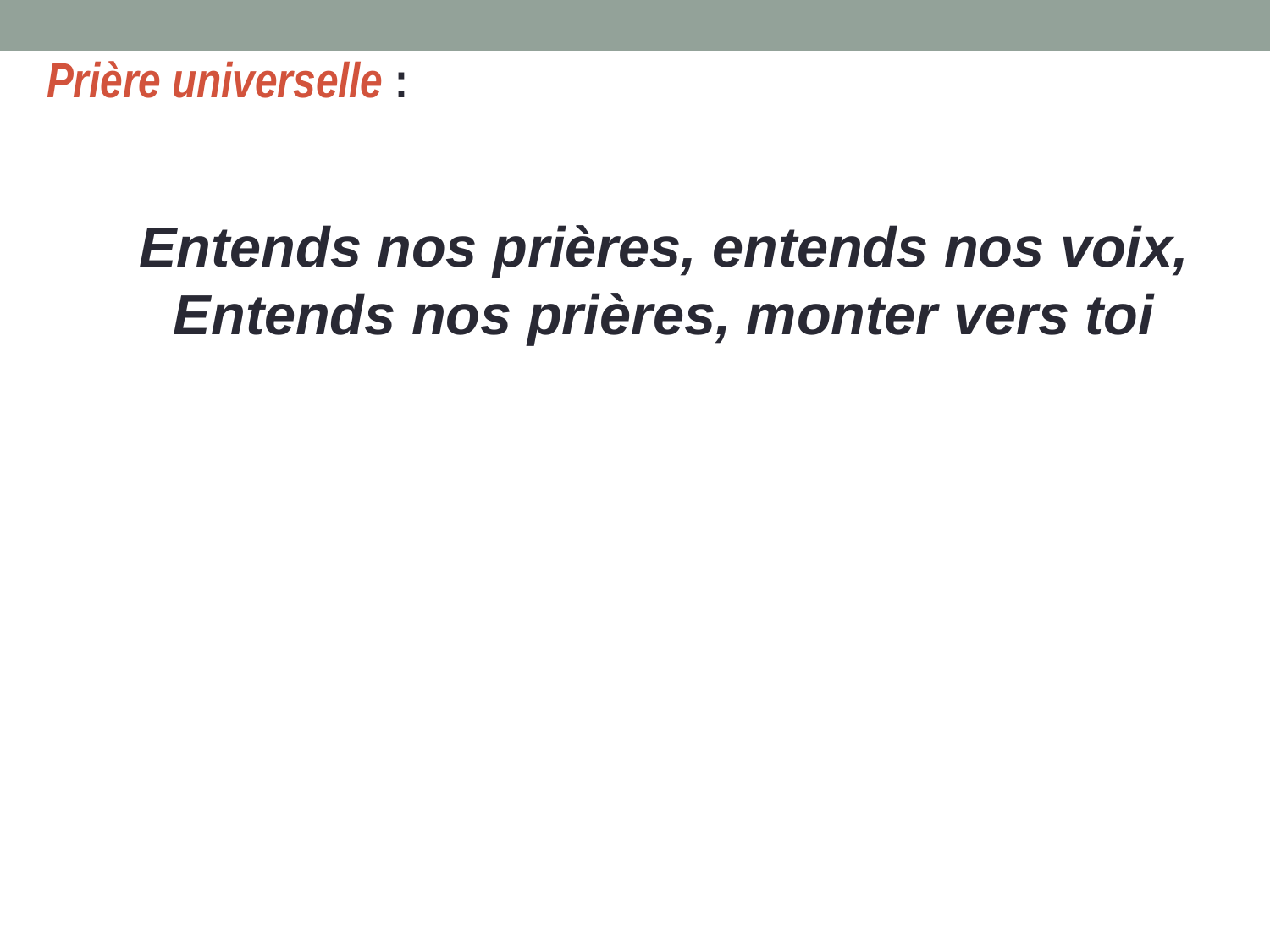

Prière universelle :
Entends nos prières, entends nos voix, Entends nos prières, monter vers toi